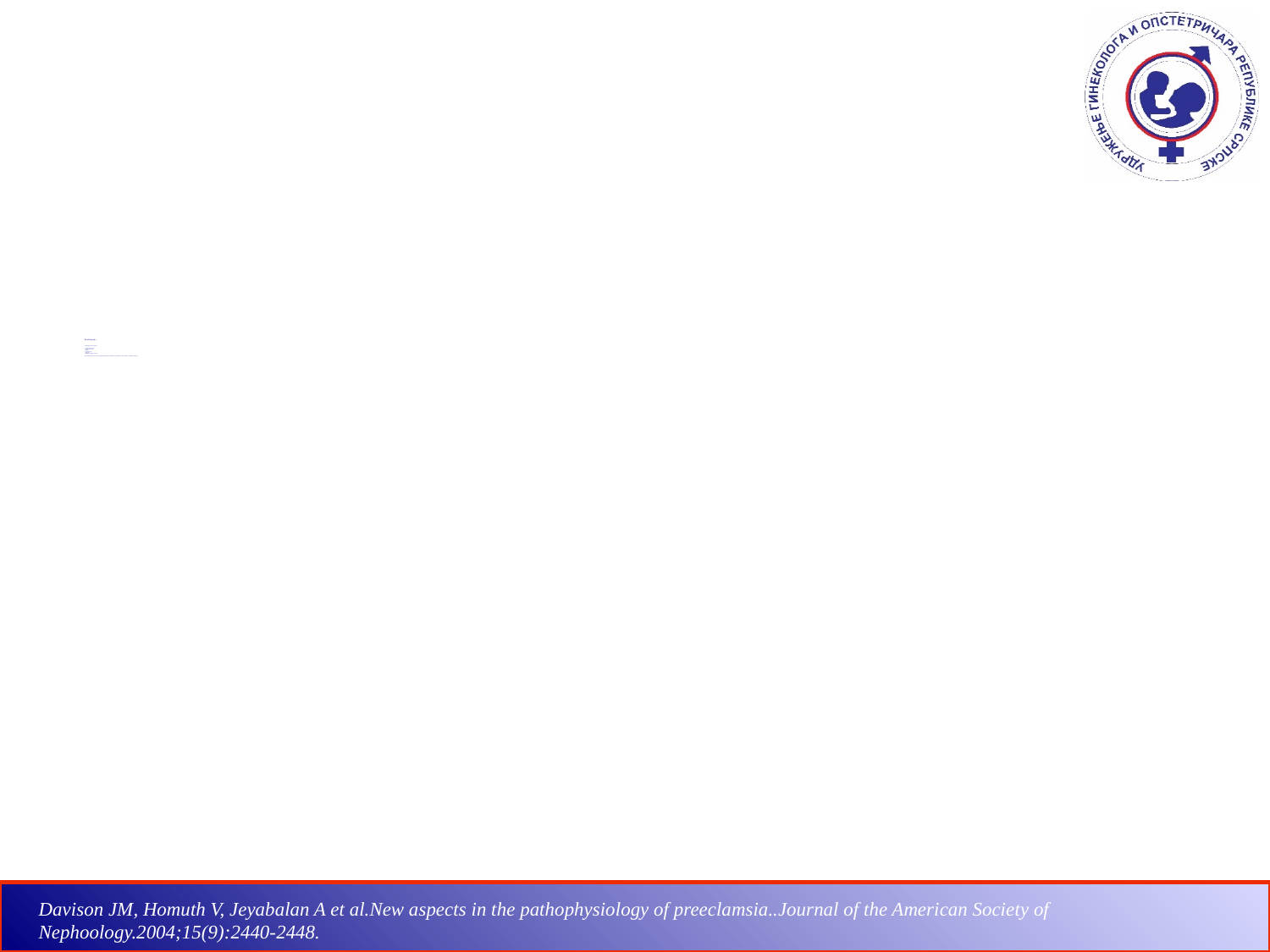

# Preeklampsija Faktori rizika za razvoj PE su: - hronična hipertenzija - vaskularne bolesti - dijabetes - bolesti bubrega - adipozitet - određene autoimune bolesti PE se češće javlja kod prvorotki, u blizanačkoj trudnoći, kod trudnica sa pozitivnom anamnezom PE u prethodnoj trudnoći

Davison JM, Homuth V, Jeyabalan A et al.New aspects in the pathophysiology of preeclamsia..Journal of the American Society of Nephoology.2004;15(9):2440-2448.